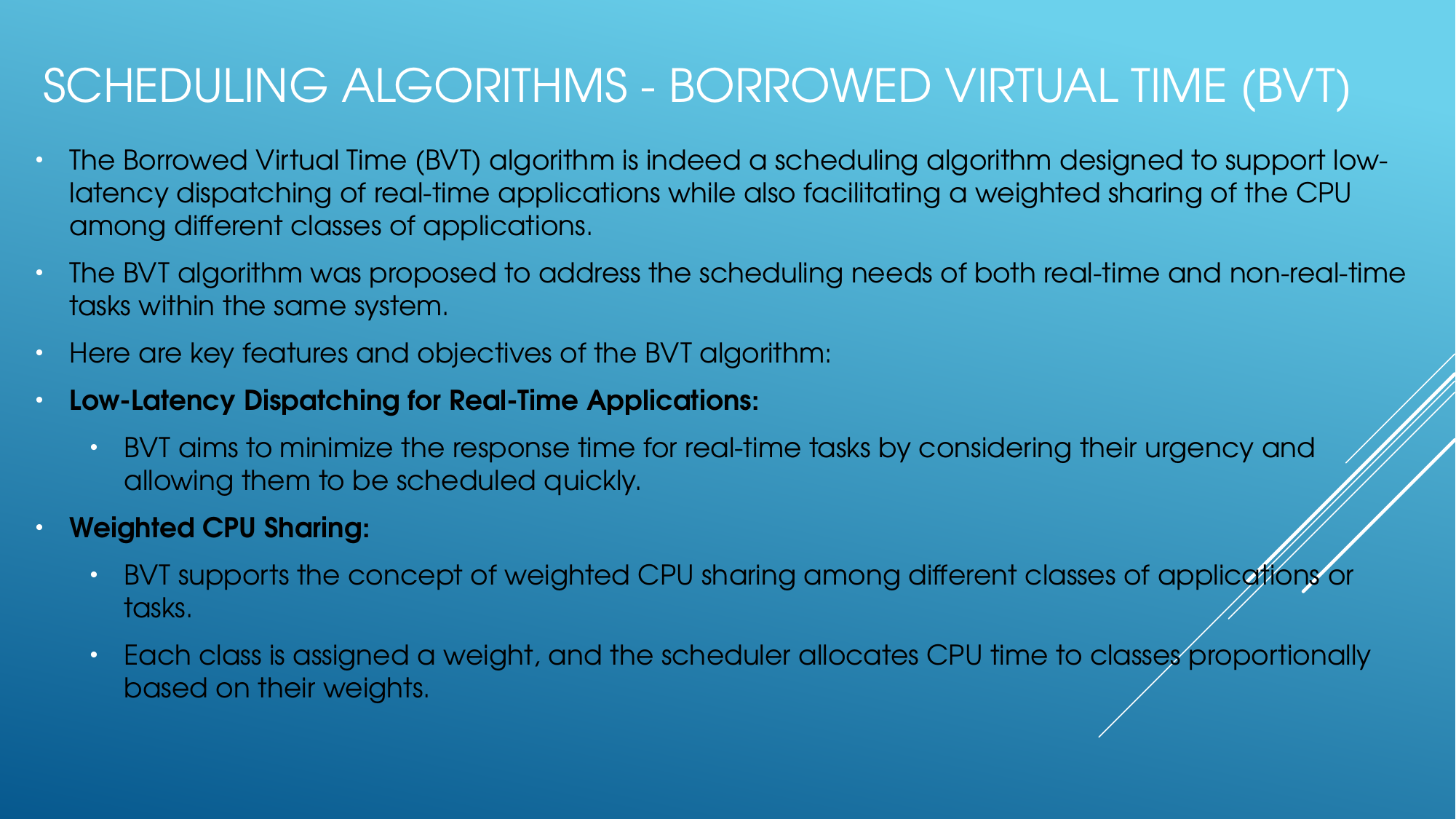

# Scheduling algorithms - borrowed virtual time (BVT)
The Borrowed Virtual Time (BVT) algorithm is indeed a scheduling algorithm designed to support low-latency dispatching of real-time applications while also facilitating a weighted sharing of the CPU among different classes of applications.
The BVT algorithm was proposed to address the scheduling needs of both real-time and non-real-time tasks within the same system.
Here are key features and objectives of the BVT algorithm:
Low-Latency Dispatching for Real-Time Applications:
BVT aims to minimize the response time for real-time tasks by considering their urgency and allowing them to be scheduled quickly.
Weighted CPU Sharing:
BVT supports the concept of weighted CPU sharing among different classes of applications or tasks.
Each class is assigned a weight, and the scheduler allocates CPU time to classes proportionally based on their weights.